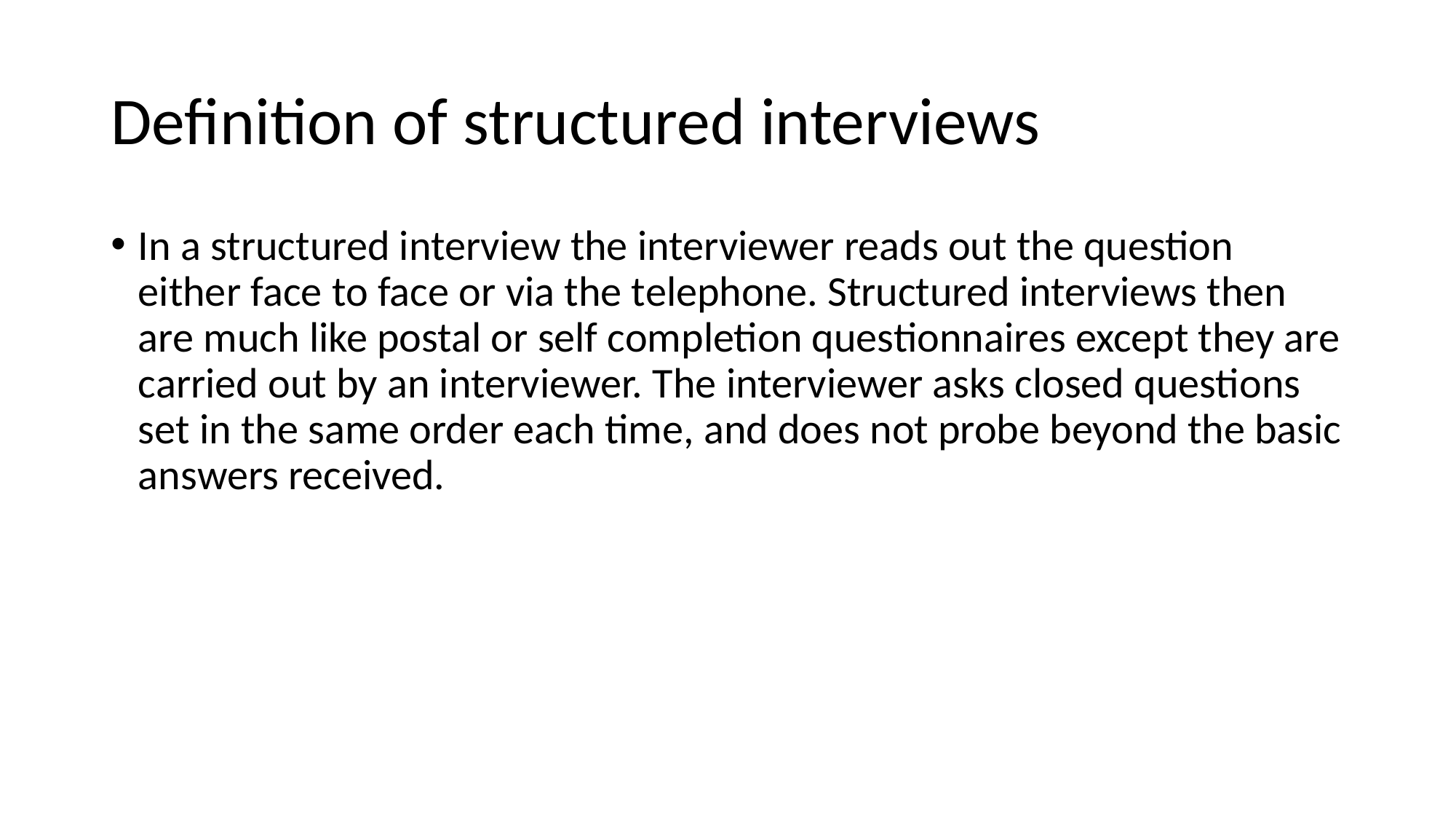

# Definition of structured interviews
In a structured interview the interviewer reads out the question either face to face or via the telephone. Structured interviews then are much like postal or self completion questionnaires except they are carried out by an interviewer. The interviewer asks closed questions set in the same order each time, and does not probe beyond the basic answers received.